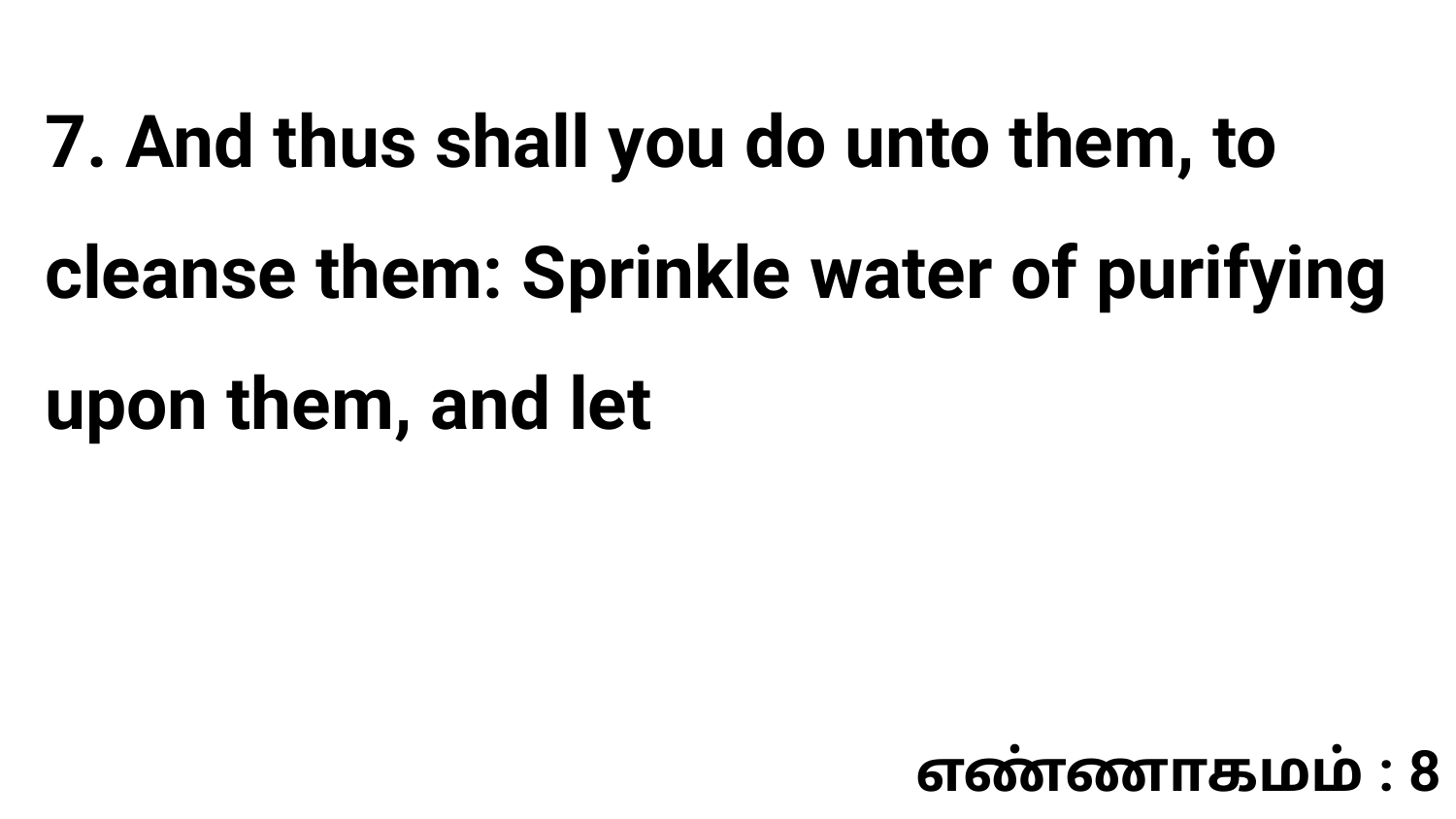

7. And thus shall you do unto them, to cleanse them: Sprinkle water of purifying upon them, and let
எண்ணாகமம் : 8